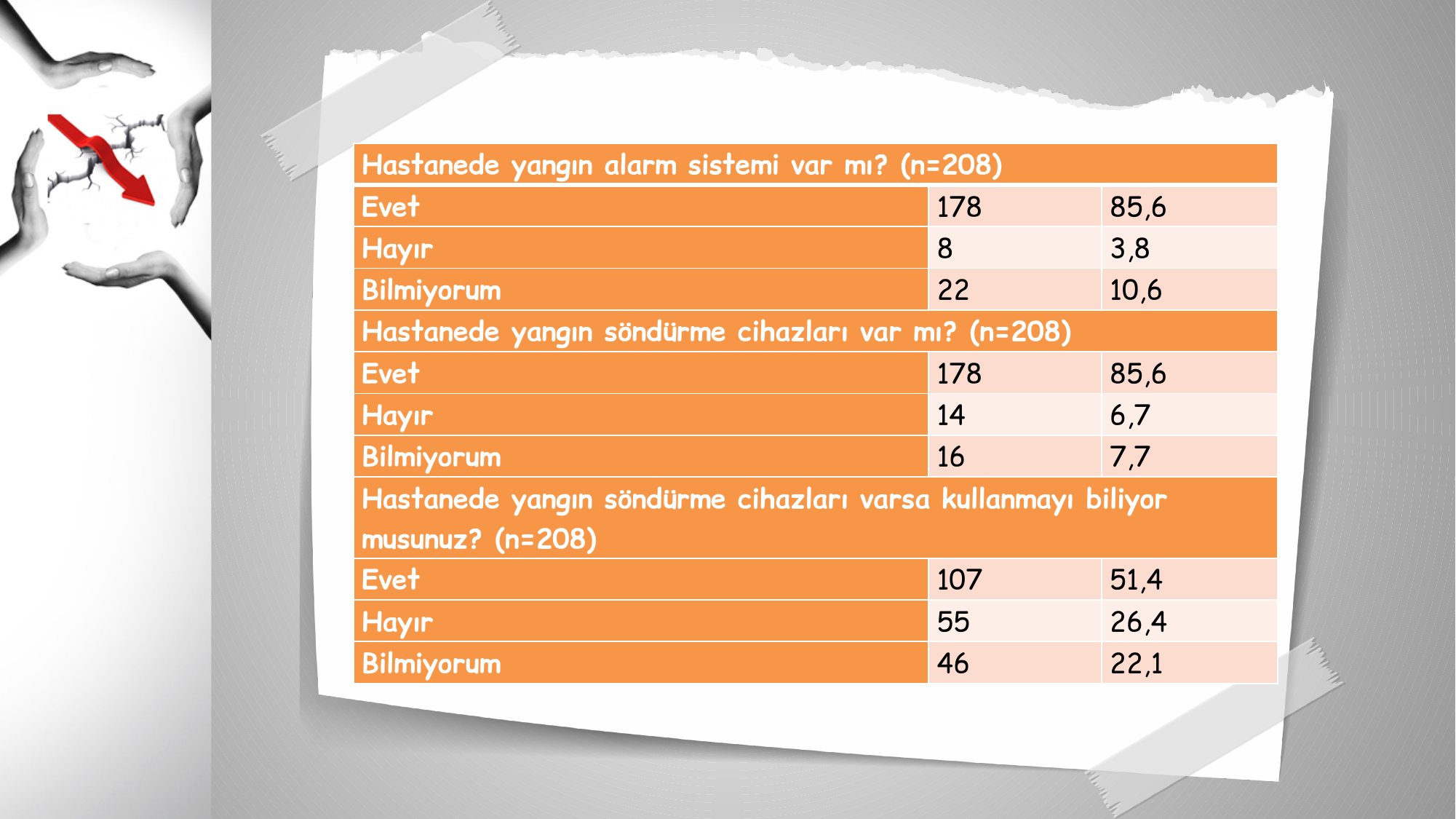

| Hastanede yangın alarm sistemi var mı? (n=208) |  |  |
| --- | --- | --- |
| Evet | 178 | 85,6 |
| Hayır | 8 | 3,8 |
| Bilmiyorum | 22 | 10,6 |
| Hastanede yangın söndürme cihazları var mı? (n=208) |  |  |
| Evet | 178 | 85,6 |
| Hayır | 14 | 6,7 |
| Bilmiyorum | 16 | 7,7 |
| Hastanede yangın söndürme cihazları varsa kullanmayı biliyor musunuz? (n=208) |  |  |
| Evet | 107 | 51,4 |
| Hayır | 55 | 26,4 |
| Bilmiyorum | 46 | 22,1 |